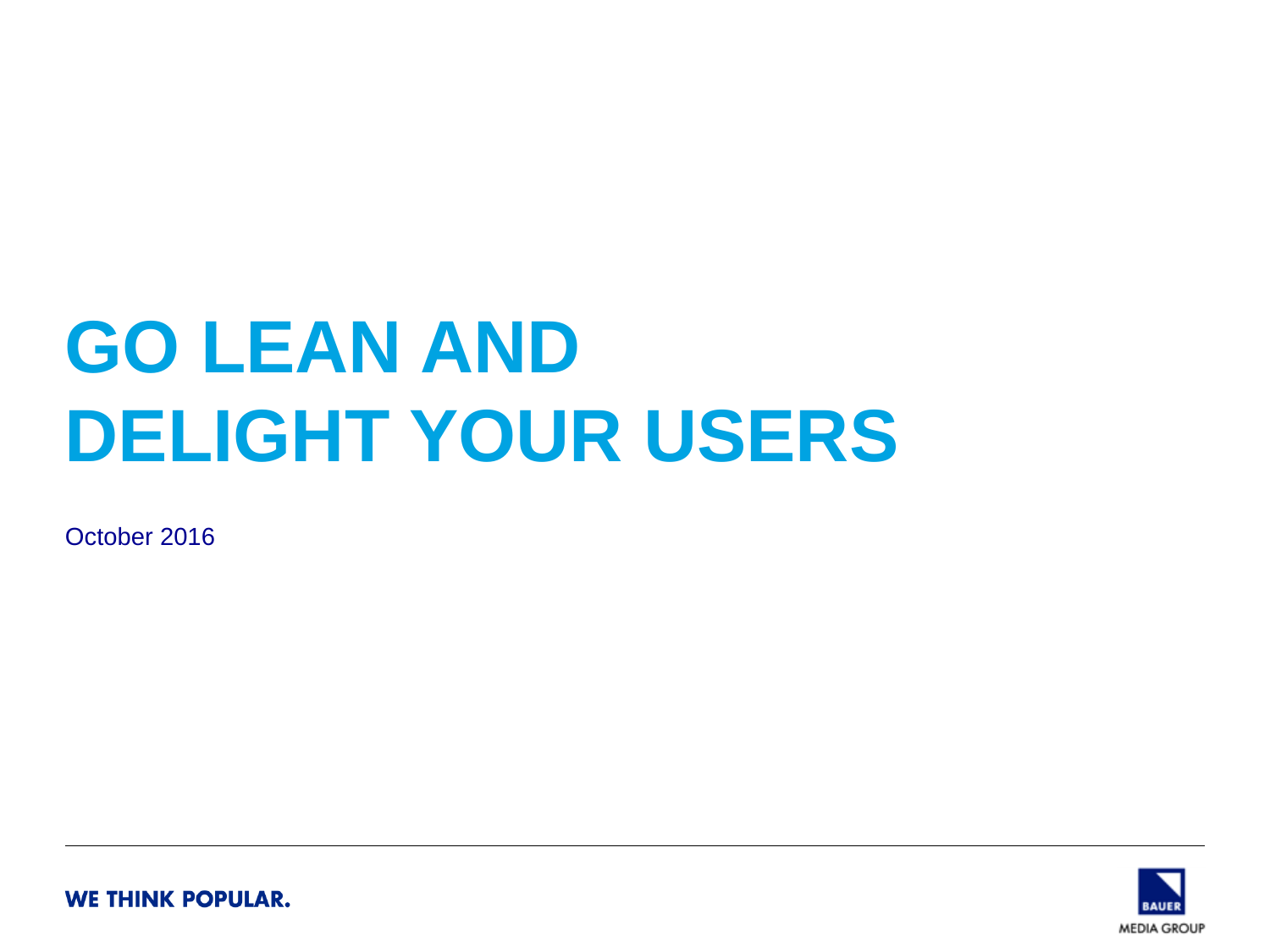

# GO LEAN AND DELIGHT YOUR USERS
October 2016